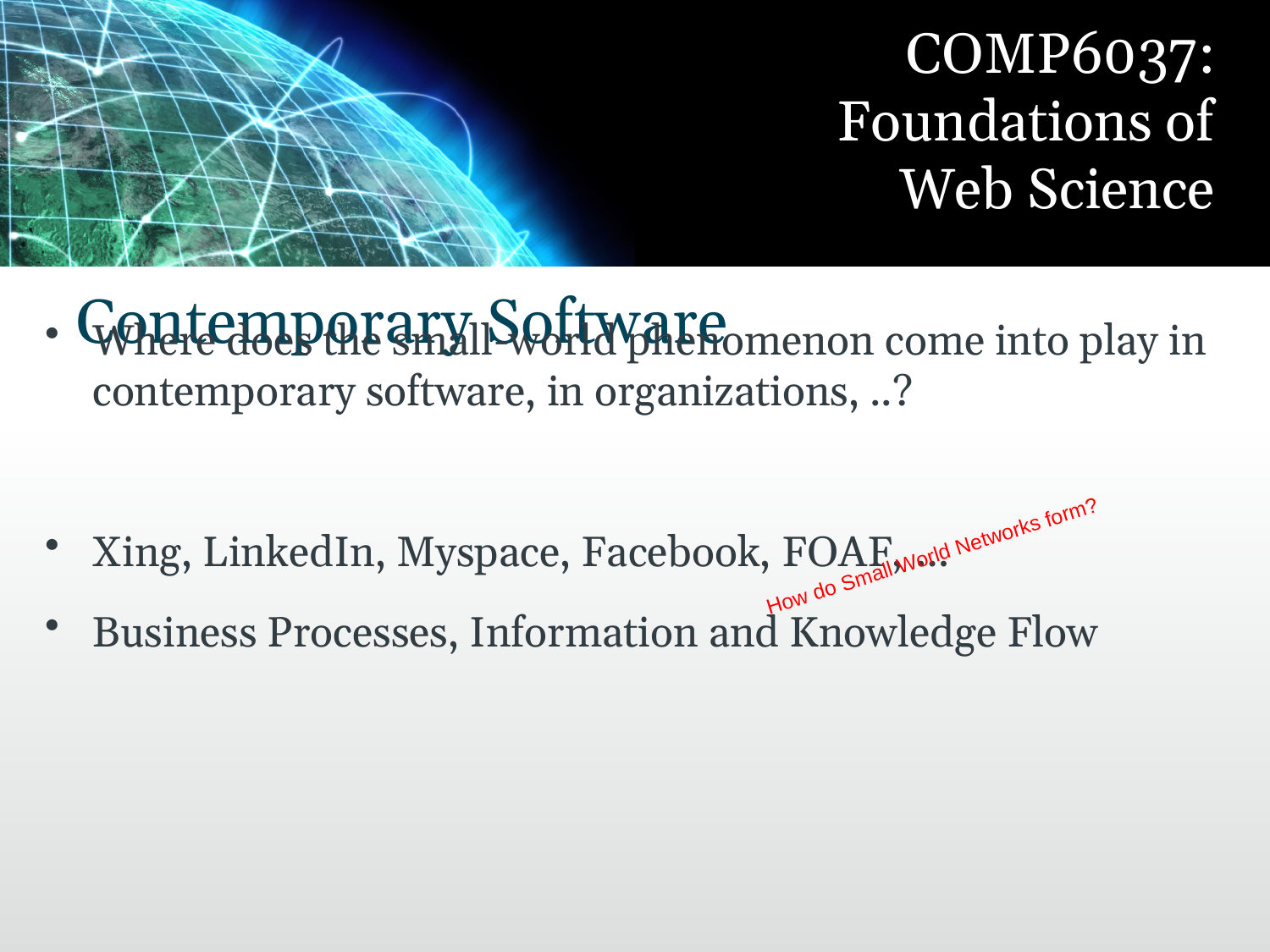

# Contemporary Software
Where does the small-world phenomenon come into play in contemporary software, in organizations, ..?

Xing, LinkedIn, Myspace, Facebook, FOAF, …
Business Processes, Information and Knowledge Flow

How do Small World Networks form?